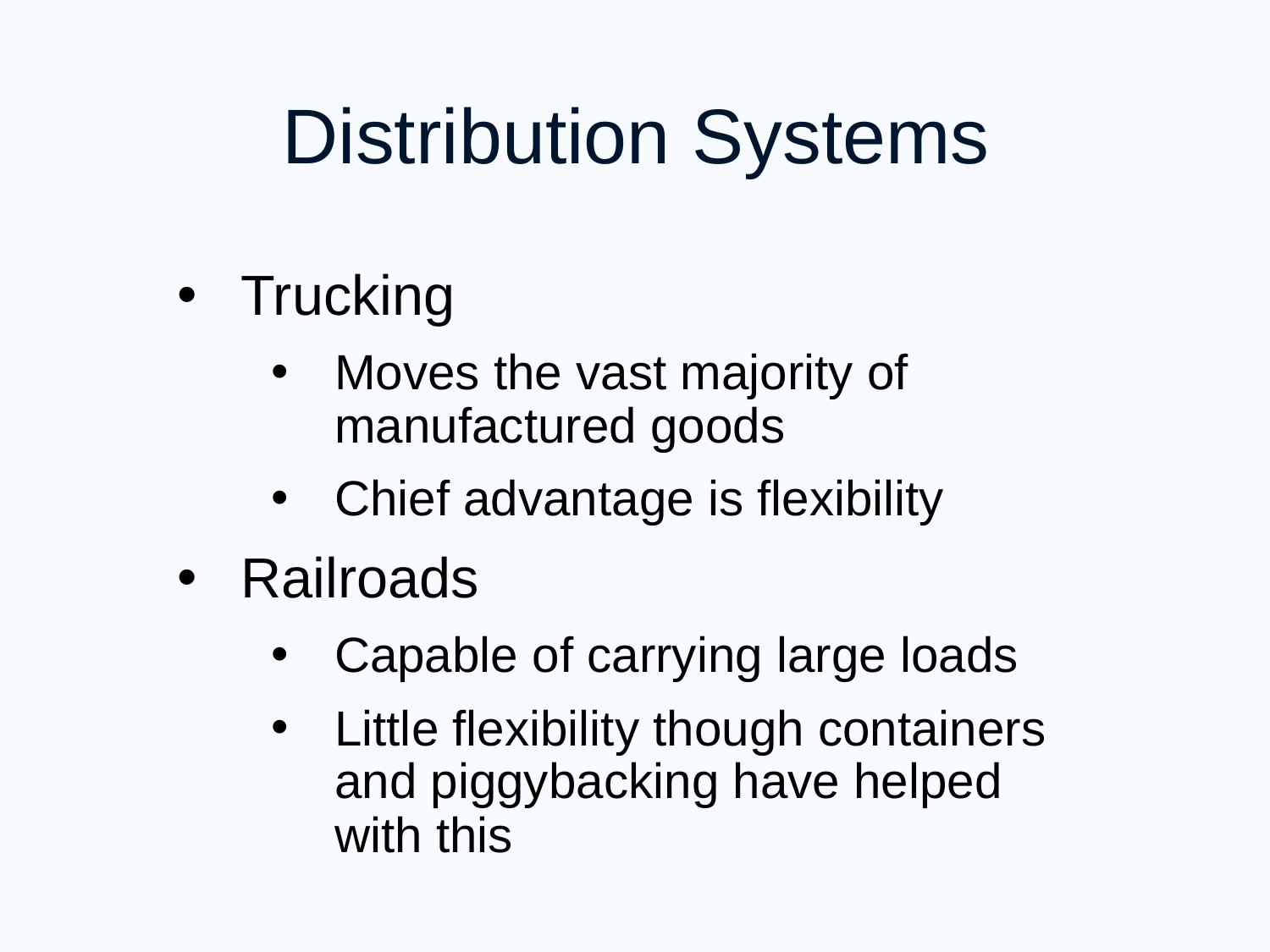

# Distribution Systems
Trucking
Moves the vast majority of manufactured goods
Chief advantage is flexibility
Railroads
Capable of carrying large loads
Little flexibility though containers and piggybacking have helped with this